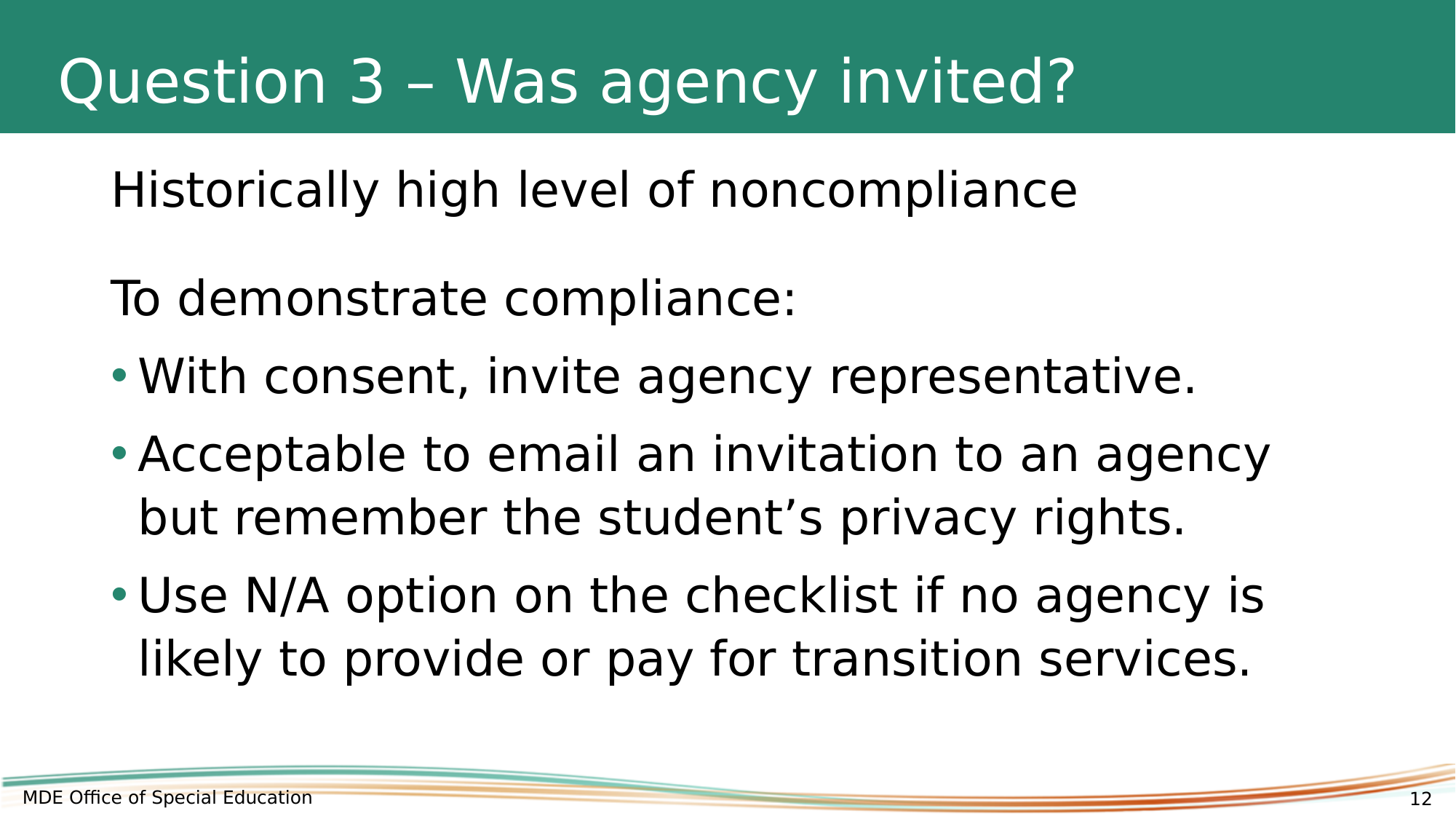

# Question 3 – Was agency invited?
Historically high level of noncompliance
To demonstrate compliance:
With consent, invite agency representative.
Acceptable to email an invitation to an agency but remember the student’s privacy rights.
Use N/A option on the checklist if no agency is likely to provide or pay for transition services.

MDE Office of Special Education
12